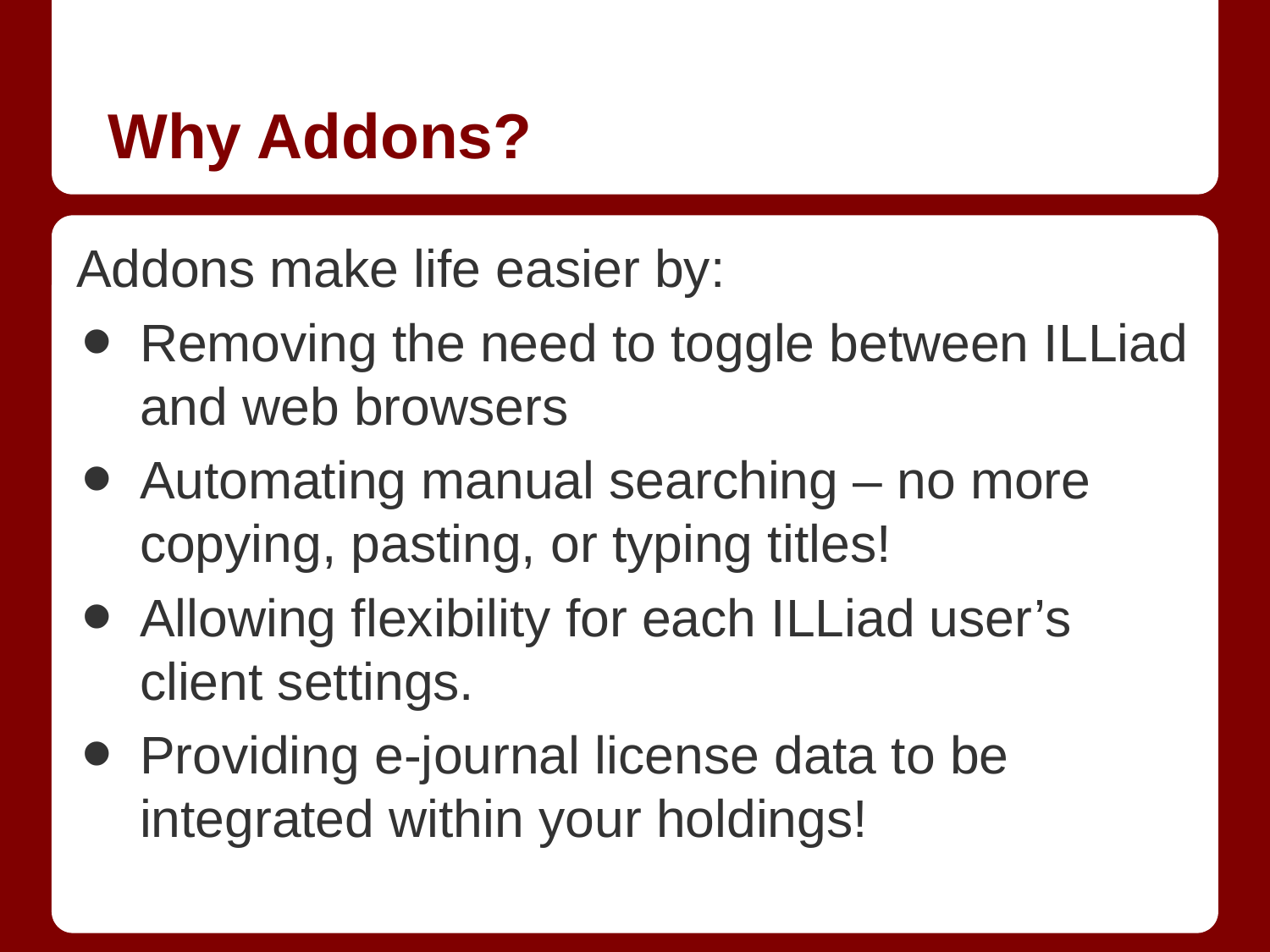

# Why Addons?
Addons make life easier by:
Removing the need to toggle between ILLiad and web browsers
Automating manual searching – no more copying, pasting, or typing titles!
Allowing flexibility for each ILLiad user’s client settings.
Providing e-journal license data to be integrated within your holdings!